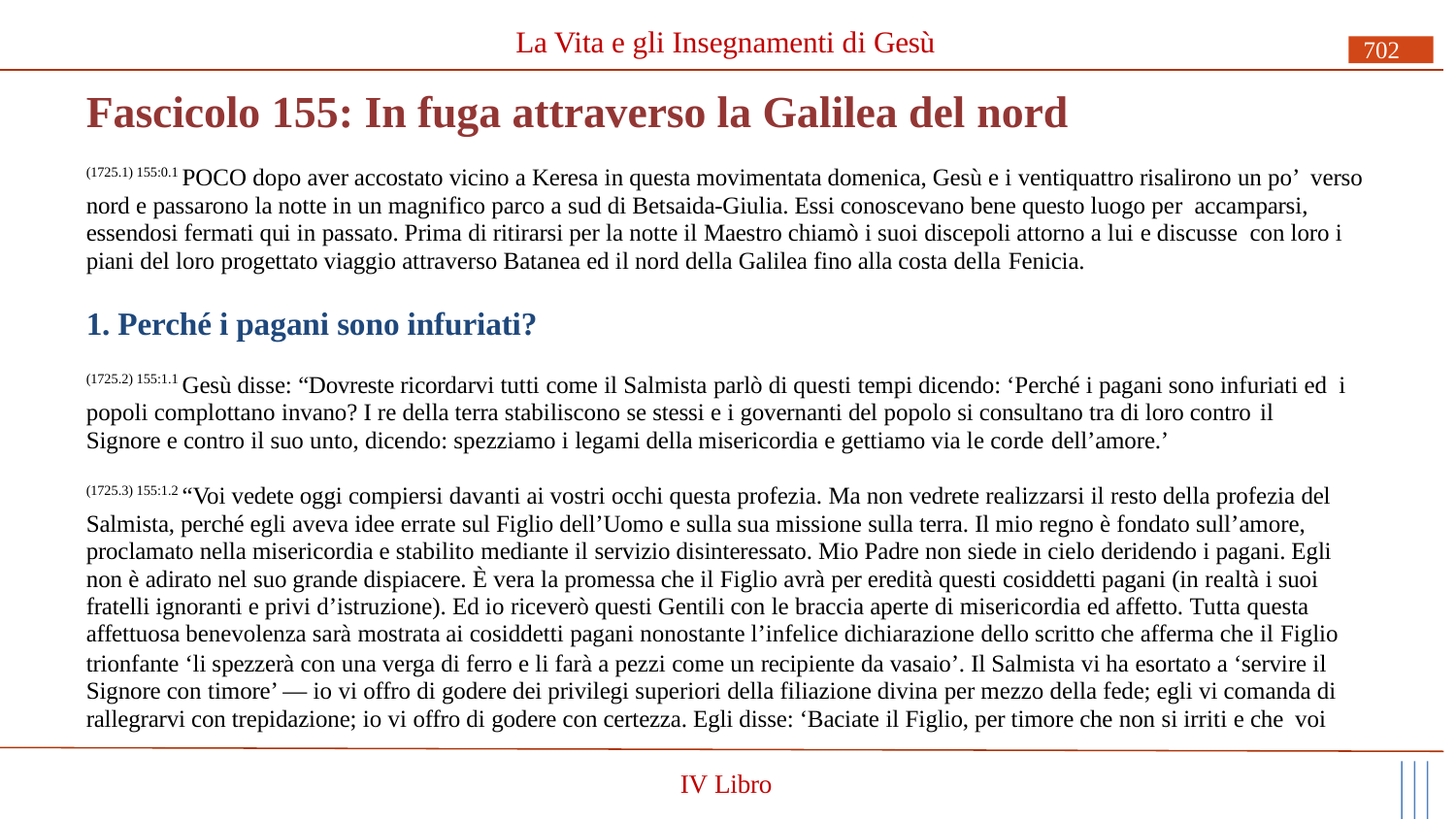

La Vita e gli Insegnamenti di Gesù
702

# Fascicolo 155: In fuga attraverso la Galilea del nord
(1725.1) 155:0.1 POCO dopo aver accostato vicino a Keresa in questa movimentata domenica, Gesù e i ventiquattro risalirono un po’  verso nord e passarono la notte in un magnifico parco a sud di Betsaida-Giulia. Essi conoscevano bene questo luogo per  accamparsi, essendosi fermati qui in passato. Prima di ritirarsi per la notte il Maestro chiamò i suoi discepoli attorno a lui e discusse  con loro i piani del loro progettato viaggio attraverso Batanea ed il nord della Galilea fino alla costa della Fenicia.

1. Perché i pagani sono infuriati?
(1725.2) 155:1.1 Gesù disse: “Dovreste ricordarvi tutti come il Salmista parlò di questi tempi dicendo: ‘Perché i pagani sono infuriati ed  i popoli complottano invano? I re della terra stabiliscono se stessi e i governanti del popolo si consultano tra di loro contro il
Signore e contro il suo unto, dicendo: spezziamo i legami della misericordia e gettiamo via le corde dell’amore.’

(1725.3) 155:1.2 “Voi vedete oggi compiersi davanti ai vostri occhi questa profezia. Ma non vedrete realizzarsi il resto della profezia del  Salmista, perché egli aveva idee errate sul Figlio dell’Uomo e sulla sua missione sulla terra. Il mio regno è fondato sull’amore,  proclamato nella misericordia e stabilito mediante il servizio disinteressato. Mio Padre non siede in cielo deridendo i pagani. Egli  non è adirato nel suo grande dispiacere. È vera la promessa che il Figlio avrà per eredità questi cosiddetti pagani (in realtà i suoi  fratelli ignoranti e privi d’istruzione). Ed io riceverò questi Gentili con le braccia aperte di misericordia ed affetto. Tutta questa  affettuosa benevolenza sarà mostrata ai cosiddetti pagani nonostante l’infelice dichiarazione dello scritto che afferma che il Figlio
trionfante ‘li spezzerà con una verga di ferro e li farà a pezzi come un recipiente da vasaio’. Il Salmista vi ha esortato a ‘servire il  Signore con timore’ — io vi offro di godere dei privilegi superiori della filiazione divina per mezzo della fede; egli vi comanda di  rallegrarvi con trepidazione; io vi offro di godere con certezza. Egli disse: ‘Baciate il Figlio, per timore che non si irriti e che voi

IV Libro